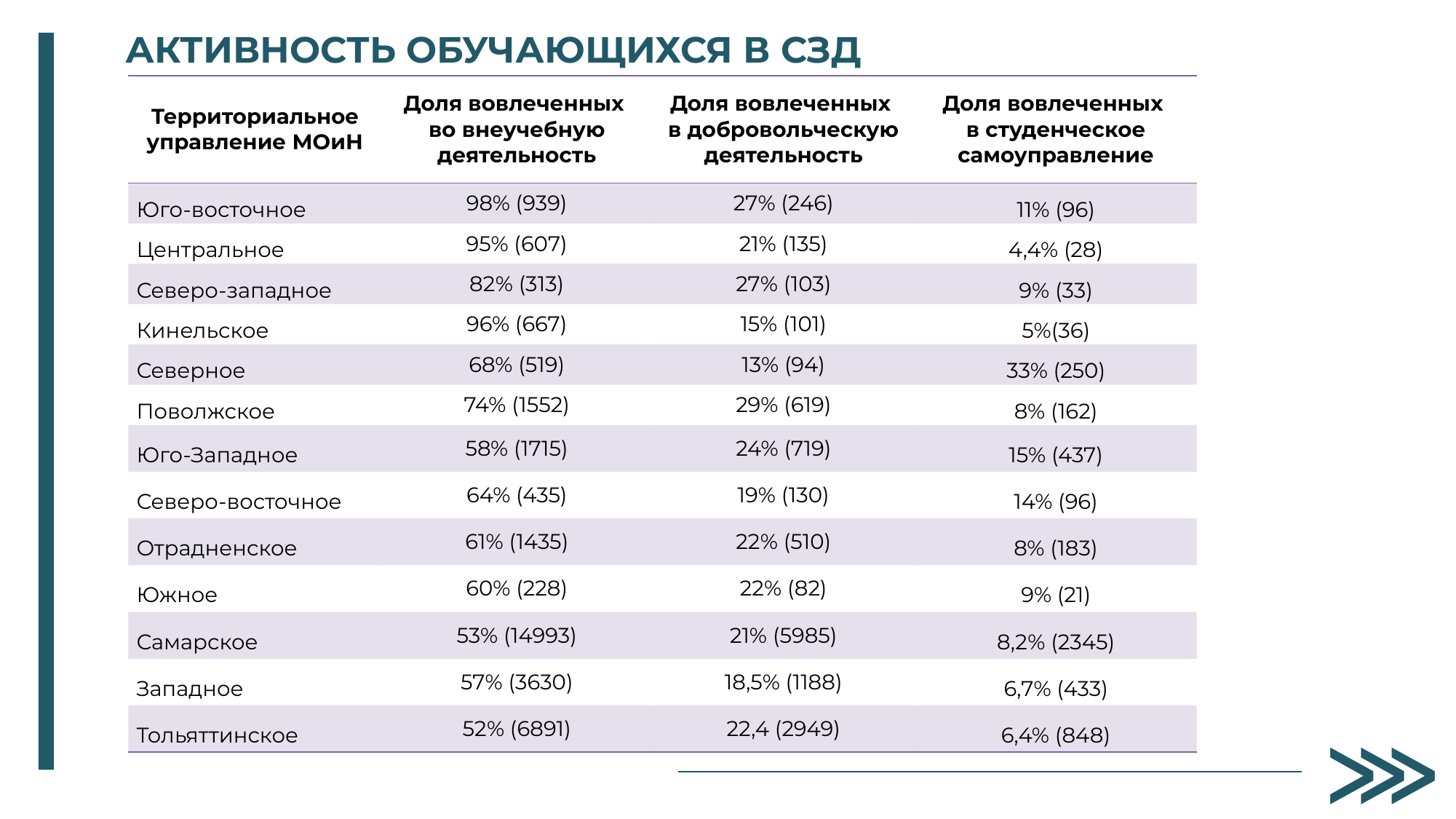

АКТИВНОСТЬ ОБУЧАЮЩИХСЯ В СЗД

| Территориальное управление МОиН | Доля вовлеченных во внеучебную деятельность | Доля вовлеченных в добровольческую деятельность | Доля вовлеченных в студенческое самоуправление |
| --- | --- | --- | --- |
| Юго-восточное | 98% (939) | 27% (246) | 11% (96) |
| Центральное | 95% (607) | 21% (135) | 4,4% (28) |
| Северо-западное | 82% (313) | 27% (103) | 9% (33) |
| Кинельское | 96% (667) | 15% (101) | 5%(36) |
| Северное | 68% (519) | 13% (94) | 33% (250) |
| Поволжское | 74% (1552) | 29% (619) | 8% (162) |
| Юго-Западное | 58% (1715) | 24% (719) | 15% (437) |
| Северо-восточное | 64% (435) | 19% (130) | 14% (96) |
| Отрадненское | 61% (1435) | 22% (510) | 8% (183) |
| Южное | 60% (228) | 22% (82) | 9% (21) |
| Самарское | 53% (14993) | 21% (5985) | 8,2% (2345) |
| Западное | 57% (3630) | 18,5% (1188) | 6,7% (433) |
| Тольяттинское | 52% (6891) | 22,4 (2949) | 6,4% (848) |
⋙